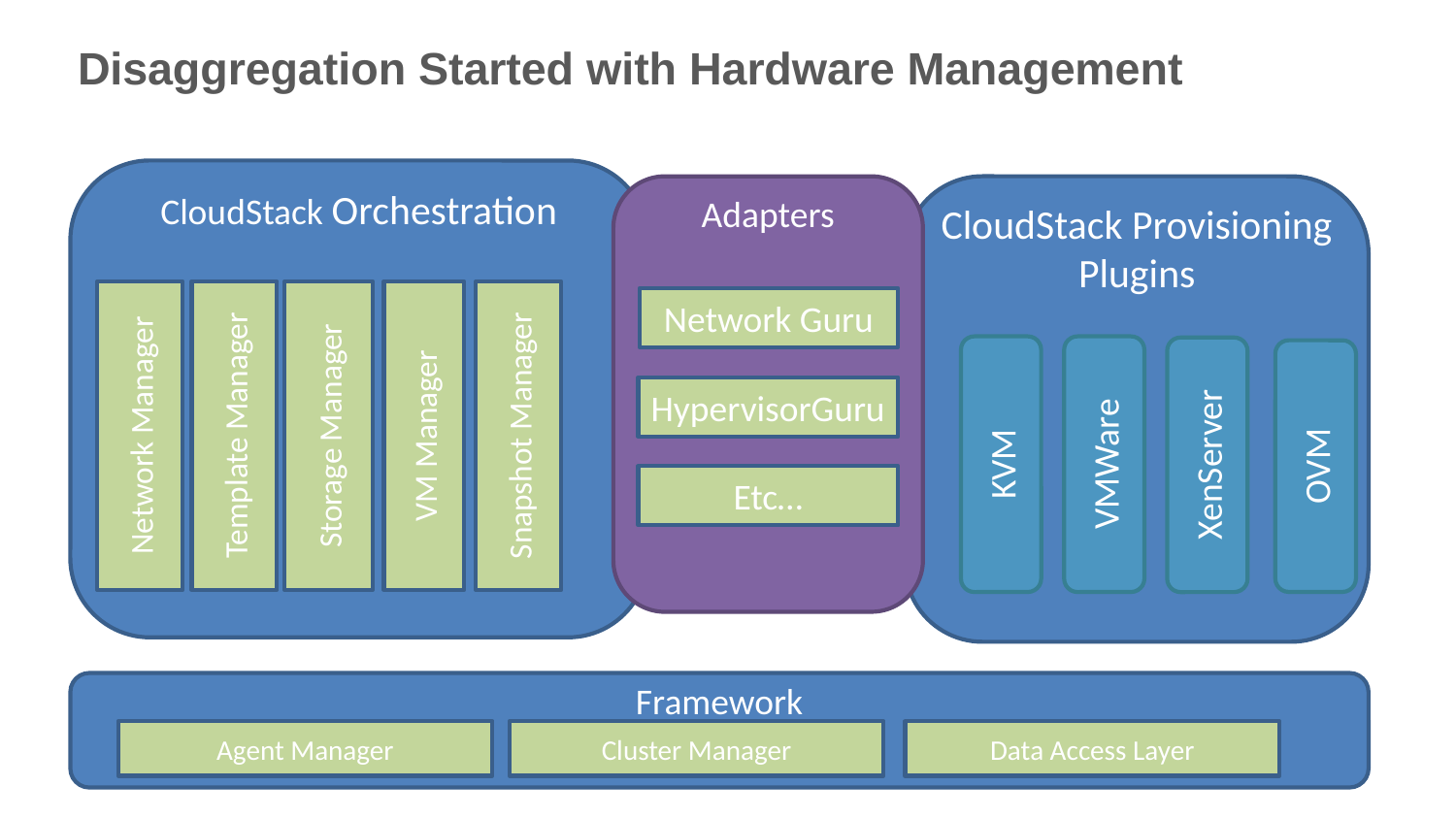

Disaggregation Started with Hardware Management

CloudStack Orchestration
Adapters
CloudStack Provisioning Plugins
Network Manager
Template Manager
Storage Manager
VM Manager
Snapshot Manager
Network Guru
KVM
VMWare
XenServer
OVM
HypervisorGuru
Etc…
Framework
Agent Manager
Cluster Manager
Data Access Layer